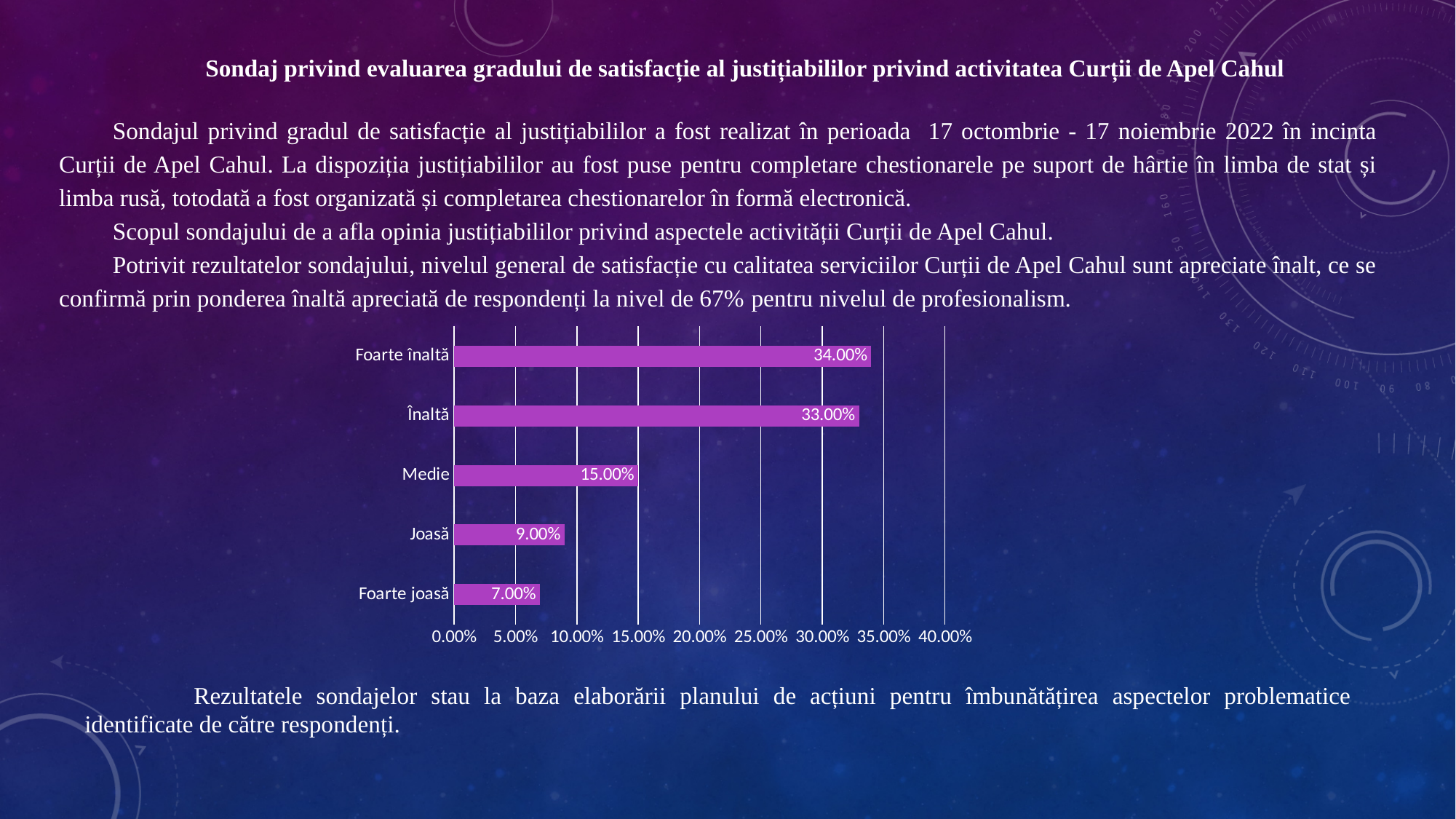

Sondaj privind evaluarea gradului de satisfacție al justițiabililor privind activitatea Curții de Apel Cahul

Sondajul privind gradul de satisfacție al justițiabililor a fost realizat în perioada  17 octombrie - 17 noiembrie 2022 în incinta Curții de Apel Cahul. La dispoziția justițiabililor au fost puse pentru completare chestionarele pe suport de hârtie în limba de stat și limba rusă, totodată a fost organizată și completarea chestionarelor în formă electronică.
Scopul sondajului de a afla opinia justițiabililor privind aspectele activității Curții de Apel Cahul.
Potrivit rezultatelor sondajului, nivelul general de satisfacție cu calitatea serviciilor Curții de Apel Cahul sunt apreciate înalt, ce se confirmă prin ponderea înaltă apreciată de respondenți la nivel de 67% pentru nivelul de profesionalism.

### Chart

| Category | Столбец1 |
|---|---|
| Foarte joasă | 0.07 |
| Joasă | 0.09 |
| Medie | 0.15 |
| Înaltă | 0.33 |
| Foarte înaltă | 0.34 |
 	Rezultatele sondajelor stau la baza elaborării planului de acțiuni pentru îmbunătățirea aspectelor problematice identificate de către respondenți.